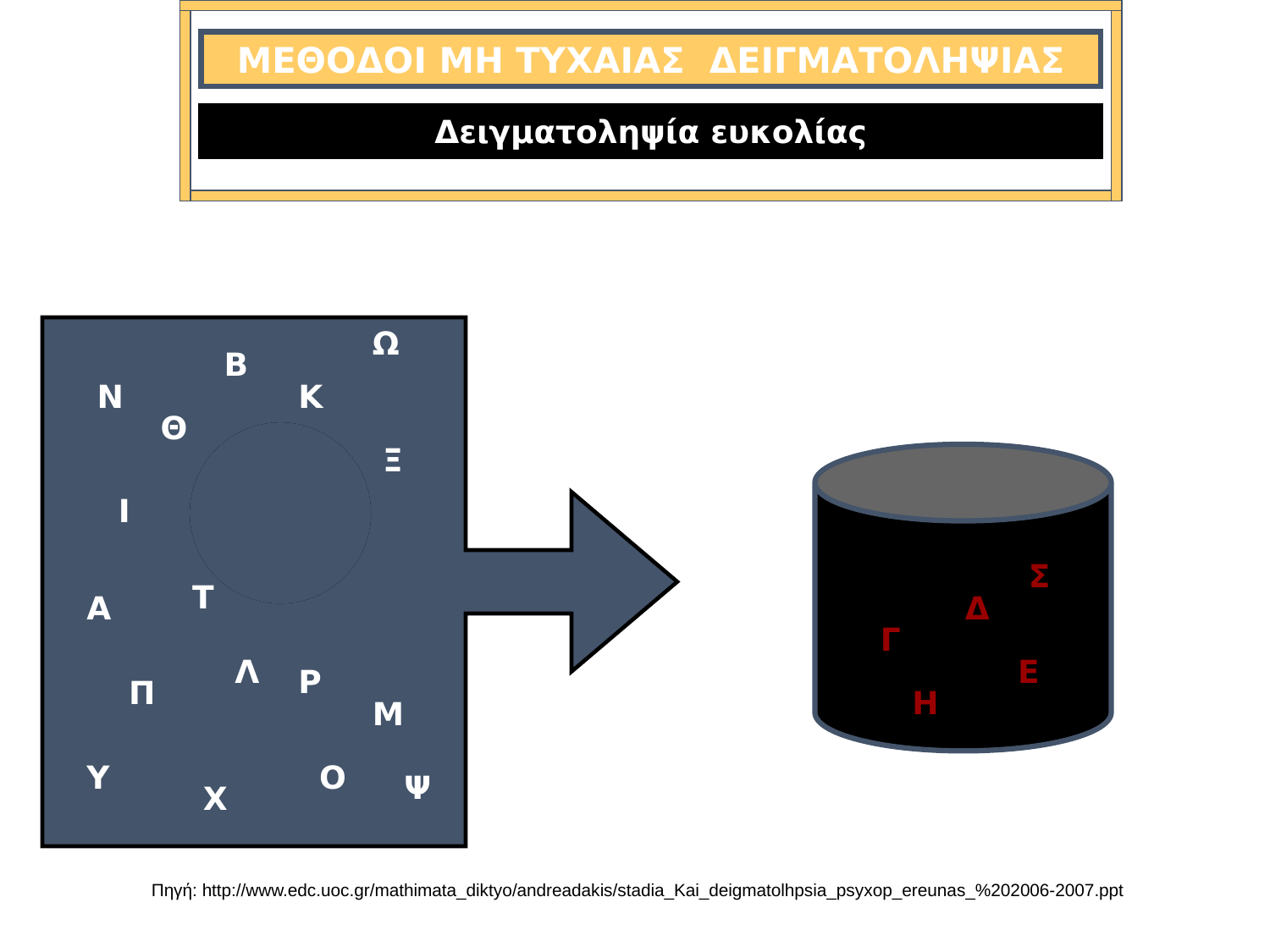

ΜΕΘΟΔΟΙ ΜΗ ΤΥΧΑΙΑΣ  ΔΕΙΓΜΑΤΟΛΗΨΙΑΣ
Δειγματοληψία ευκολίας

Ω
Β
Ν
Κ
Θ

Δ
Ξ

Γ
Σ
Ι
Η
Ε
Σ
Τ
Α
Δ
Γ
Λ
Ε
Ρ
Π
Η
Μ
Υ
Ο
Ψ
Χ
Πηγή: http://www.edc.uoc.gr/mathimata_diktyo/andreadakis/stadia_Kai_deigmatolhpsia_psyxop_ereunas_%202006-2007.ppt